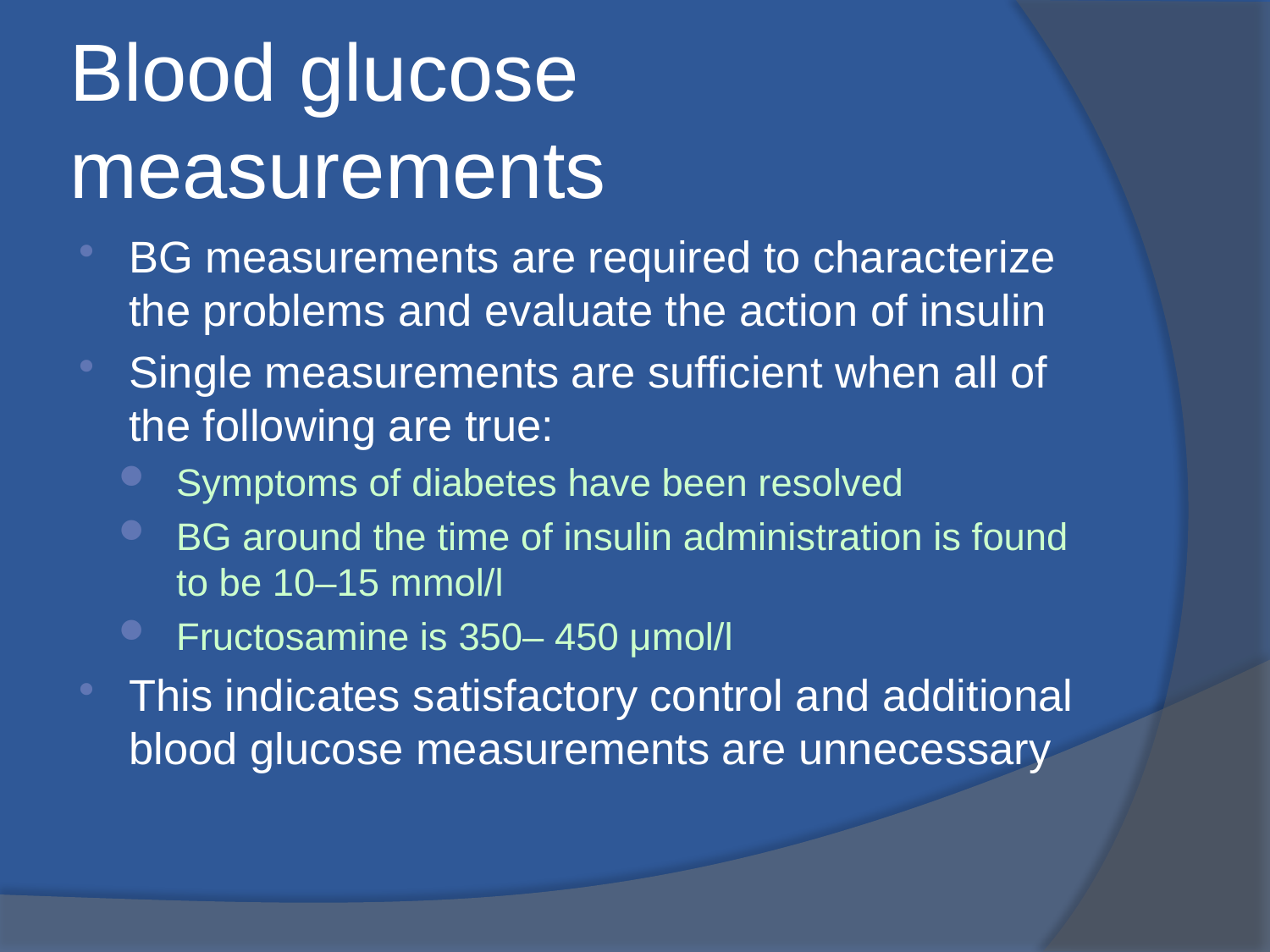

# Blood glucose measurements
BG measurements are required to characterize the problems and evaluate the action of insulin
Single measurements are sufficient when all of the following are true:
Symptoms of diabetes have been resolved
BG around the time of insulin administration is found to be 10–15 mmol/l
Fructosamine is 350– 450 μmol/l
This indicates satisfactory control and additional blood glucose measurements are unnecessary